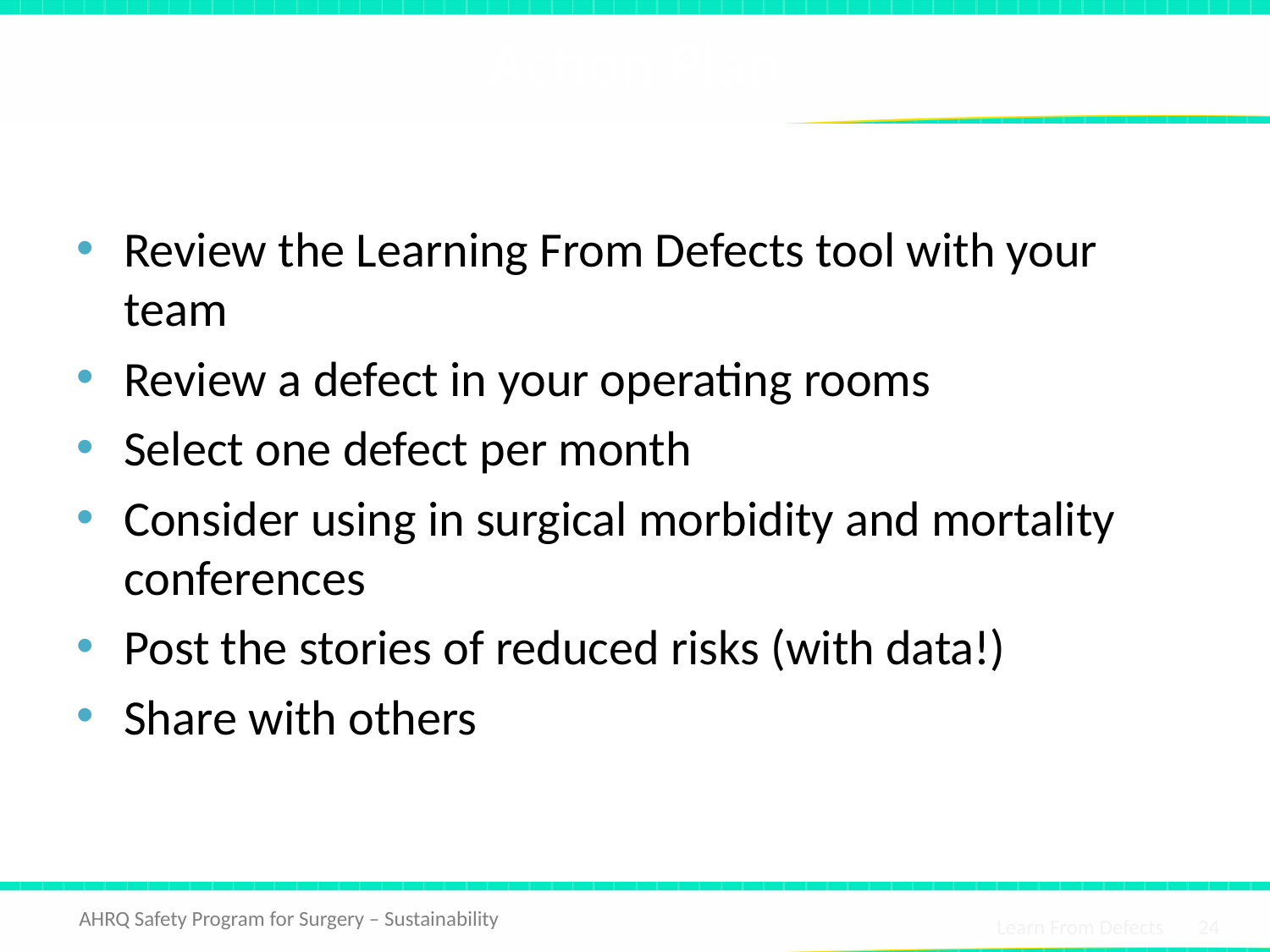

# Action Plan
Review the Learning From Defects tool with your team
Review a defect in your operating rooms
Select one defect per month
Consider using in surgical morbidity and mortality conferences
Post the stories of reduced risks (with data!)
Share with others